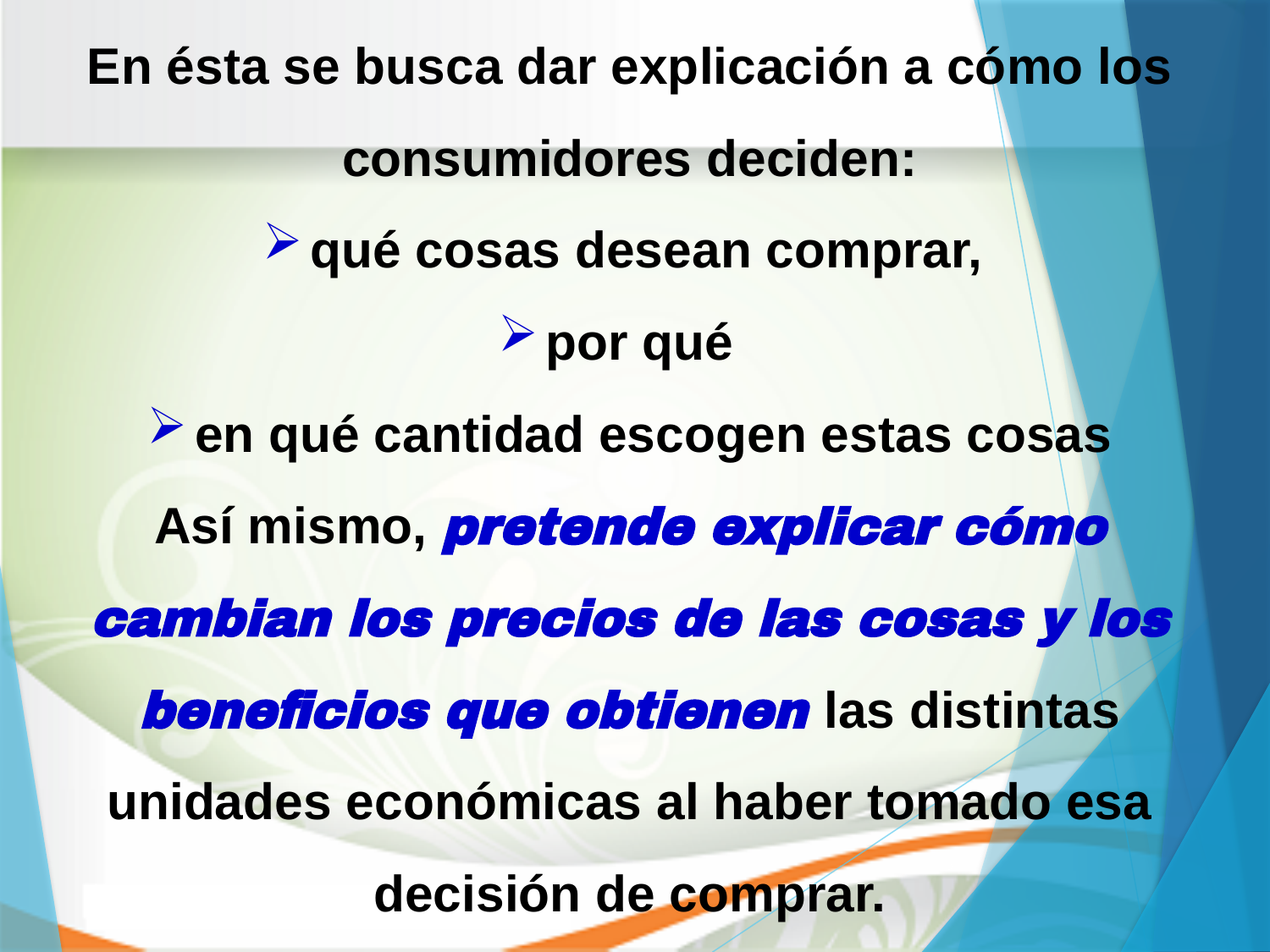

En ésta se busca dar explicación a cómo los consumidores deciden:
qué cosas desean comprar,
por qué
en qué cantidad escogen estas cosas
Así mismo, pretende explicar cómo cambian los precios de las cosas y los beneficios que obtienen las distintas unidades económicas al haber tomado esa decisión de comprar.
5